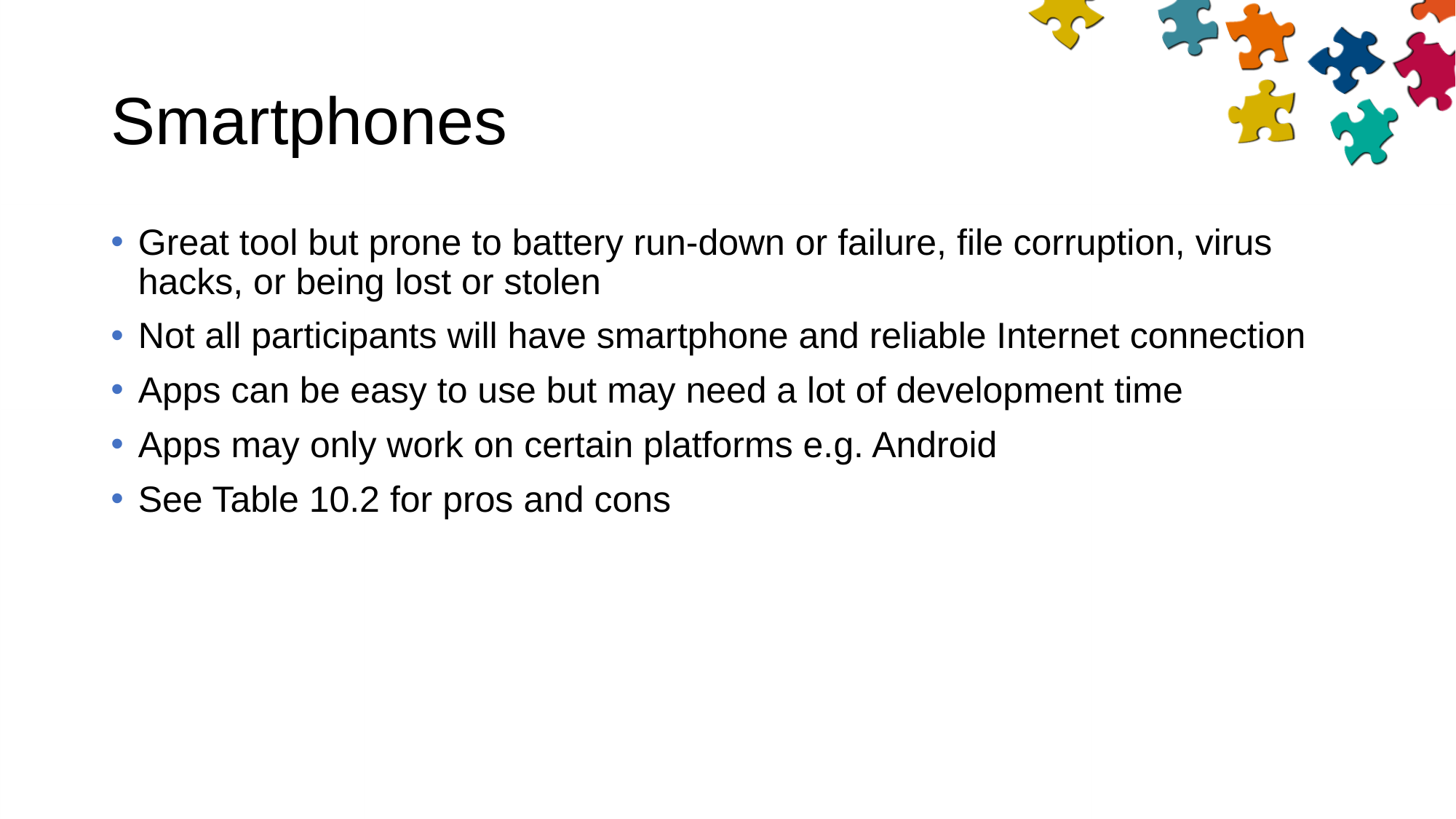

# Smartphones
Great tool but prone to battery run-down or failure, file corruption, virus hacks, or being lost or stolen
Not all participants will have smartphone and reliable Internet connection
Apps can be easy to use but may need a lot of development time
Apps may only work on certain platforms e.g. Android
See Table 10.2 for pros and cons